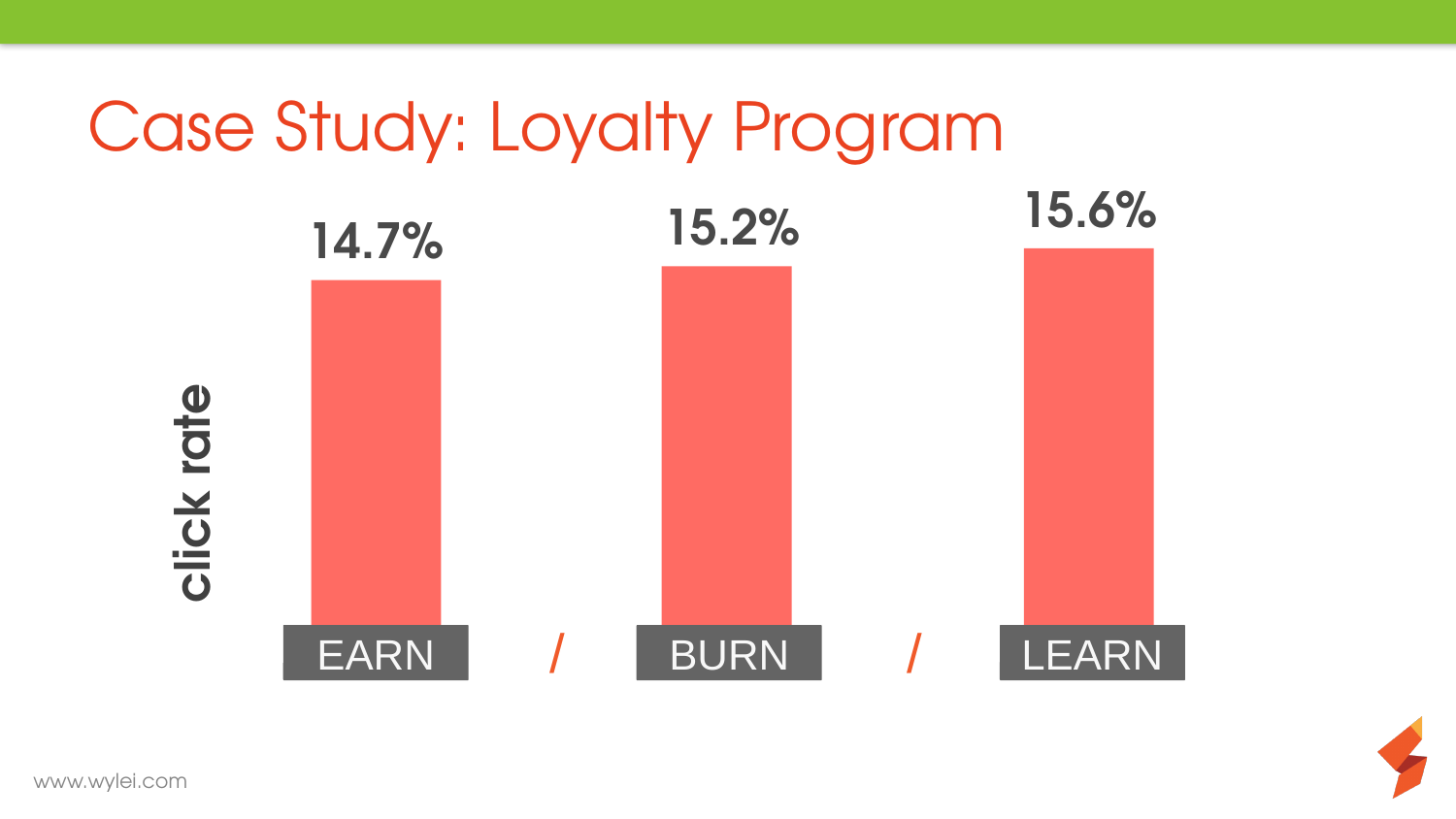

# Case Study: Loyalty Program
15.6%
15.2%
14.7%

click rate
/
/
BURN
LEARN
EARN